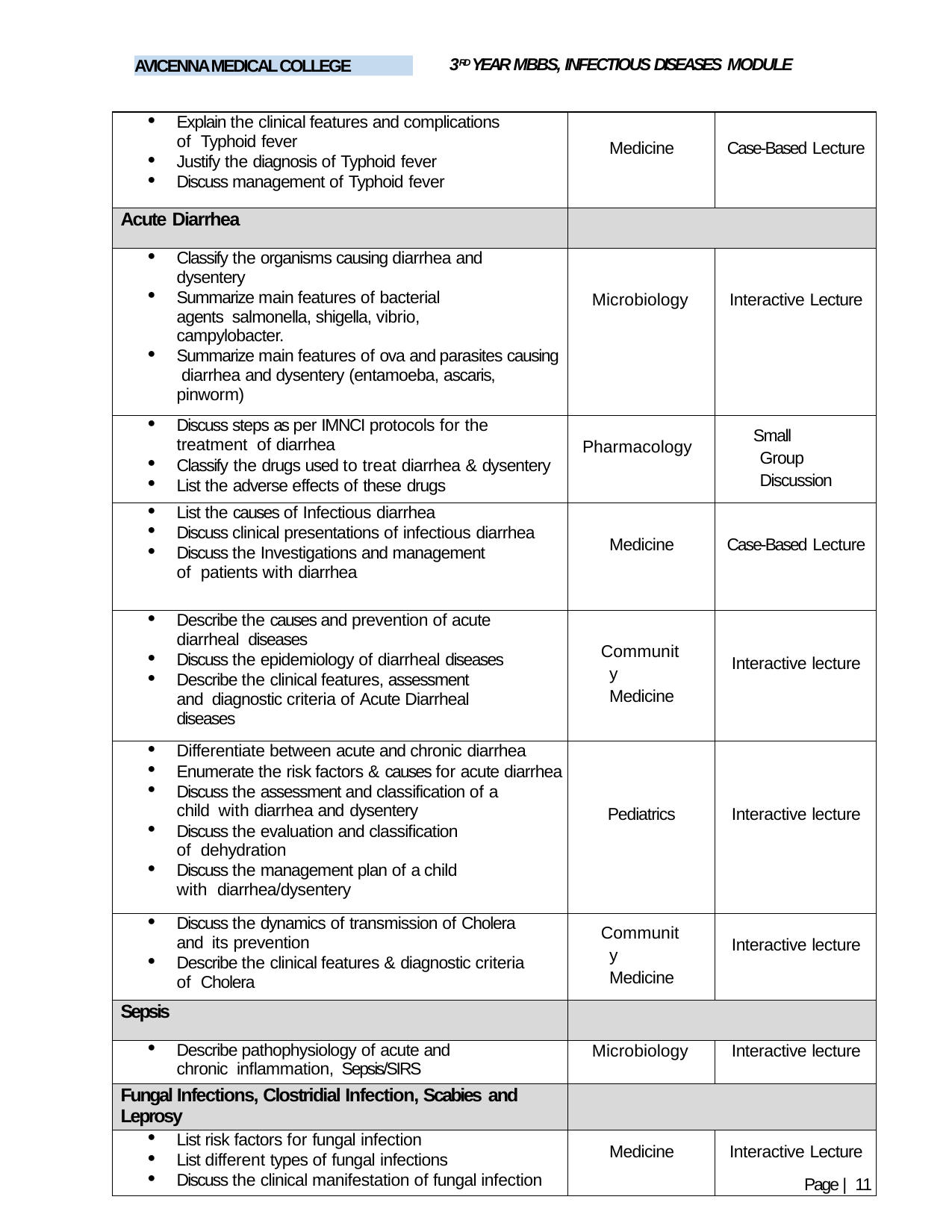

3RD YEAR MBBS, INFECTIOUS DISEASES MODULE
AVICENNA MEDICAL COLLEGE
| Explain the clinical features and complications of Typhoid fever Justify the diagnosis of Typhoid fever Discuss management of Typhoid fever | Medicine | Case-Based Lecture |
| --- | --- | --- |
| Acute Diarrhea |  |  |
| Classify the organisms causing diarrhea and dysentery Summarize main features of bacterial agents salmonella, shigella, vibrio, campylobacter. Summarize main features of ova and parasites causing diarrhea and dysentery (entamoeba, ascaris, pinworm) | Microbiology | Interactive Lecture |
| Discuss steps as per IMNCI protocols for the treatment of diarrhea Classify the drugs used to treat diarrhea & dysentery List the adverse effects of these drugs | Pharmacology | Small Group Discussion |
| List the causes of Infectious diarrhea Discuss clinical presentations of infectious diarrhea Discuss the Investigations and management of patients with diarrhea | Medicine | Case-Based Lecture |
| Describe the causes and prevention of acute diarrheal diseases Discuss the epidemiology of diarrheal diseases Describe the clinical features, assessment and diagnostic criteria of Acute Diarrheal diseases | Community Medicine | Interactive lecture |
| Differentiate between acute and chronic diarrhea Enumerate the risk factors & causes for acute diarrhea Discuss the assessment and classification of a child with diarrhea and dysentery Discuss the evaluation and classification of dehydration Discuss the management plan of a child with diarrhea/dysentery | Pediatrics | Interactive lecture |
| Discuss the dynamics of transmission of Cholera and its prevention Describe the clinical features & diagnostic criteria of Cholera | Community Medicine | Interactive lecture |
| Sepsis |  |  |
| Describe pathophysiology of acute and chronic inflammation, Sepsis/SIRS | Microbiology | Interactive lecture |
| Fungal Infections, Clostridial Infection, Scabies and Leprosy |  |  |
| List risk factors for fungal infection List different types of fungal infections Discuss the clinical manifestation of fungal infection | Medicine | Interactive Lecture |
Page | 11